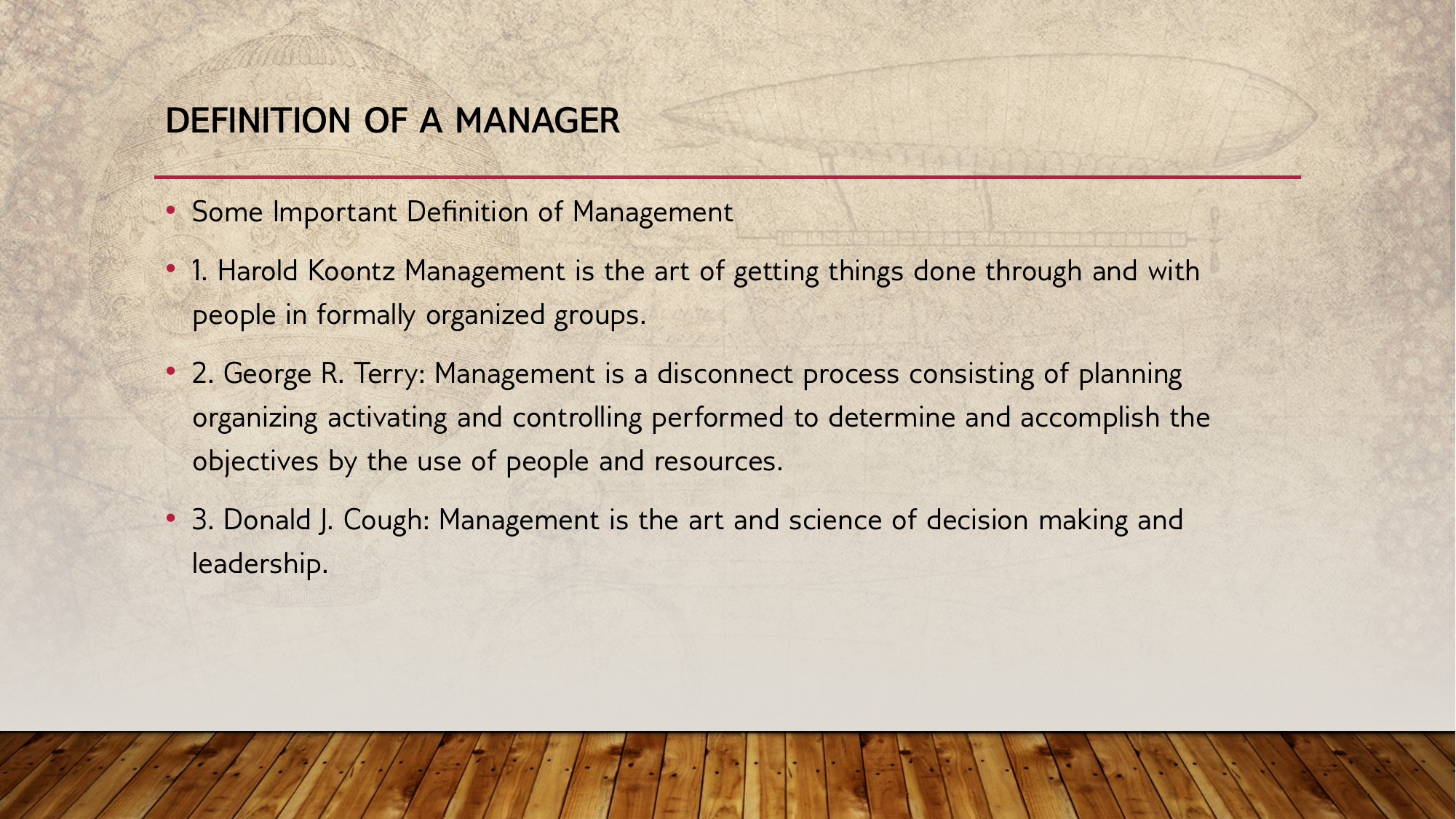

# DEFINITION OF A MANAGER
Some Important Definition of Management
1. Harold Koontz Management is the art of getting things done through and with people in formally organized groups.
2. George R. Terry: Management is a disconnect process consisting of planning organizing activating and controlling performed to determine and accomplish the objectives by the use of people and resources.
3. Donald J. Cough: Management is the art and science of decision making and leadership.